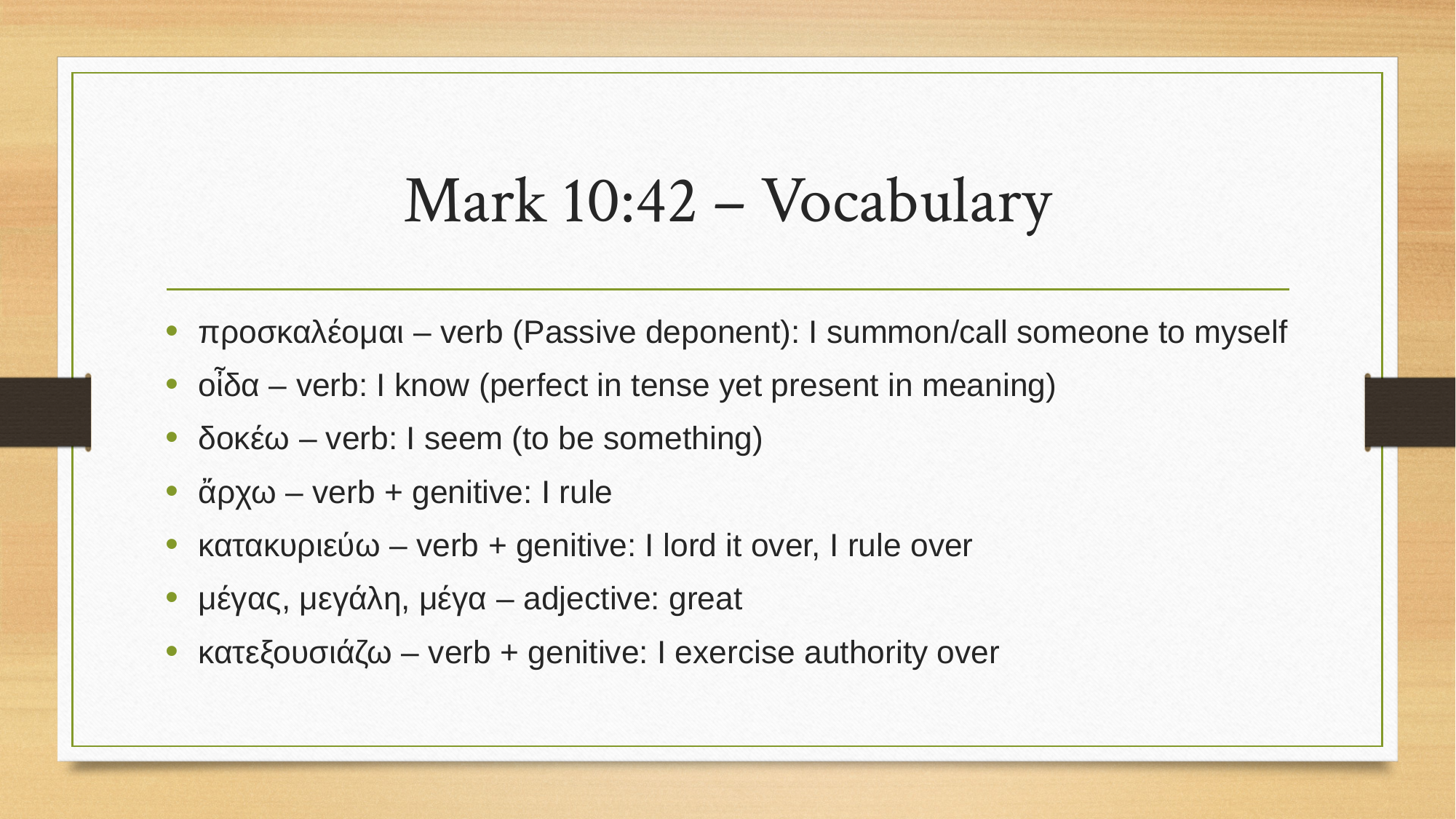

# Mark 10:42 – Vocabulary
προσκαλέομαι – verb (Passive deponent): I summon/call someone to myself
οἶδα – verb: I know (perfect in tense yet present in meaning)
δοκέω – verb: I seem (to be something)
ἄρχω – verb + genitive: I rule
κατακυριεύω – verb + genitive: I lord it over, I rule over
μέγας, μεγάλη, μέγα – adjective: great
κατεξουσιάζω – verb + genitive: I exercise authority over